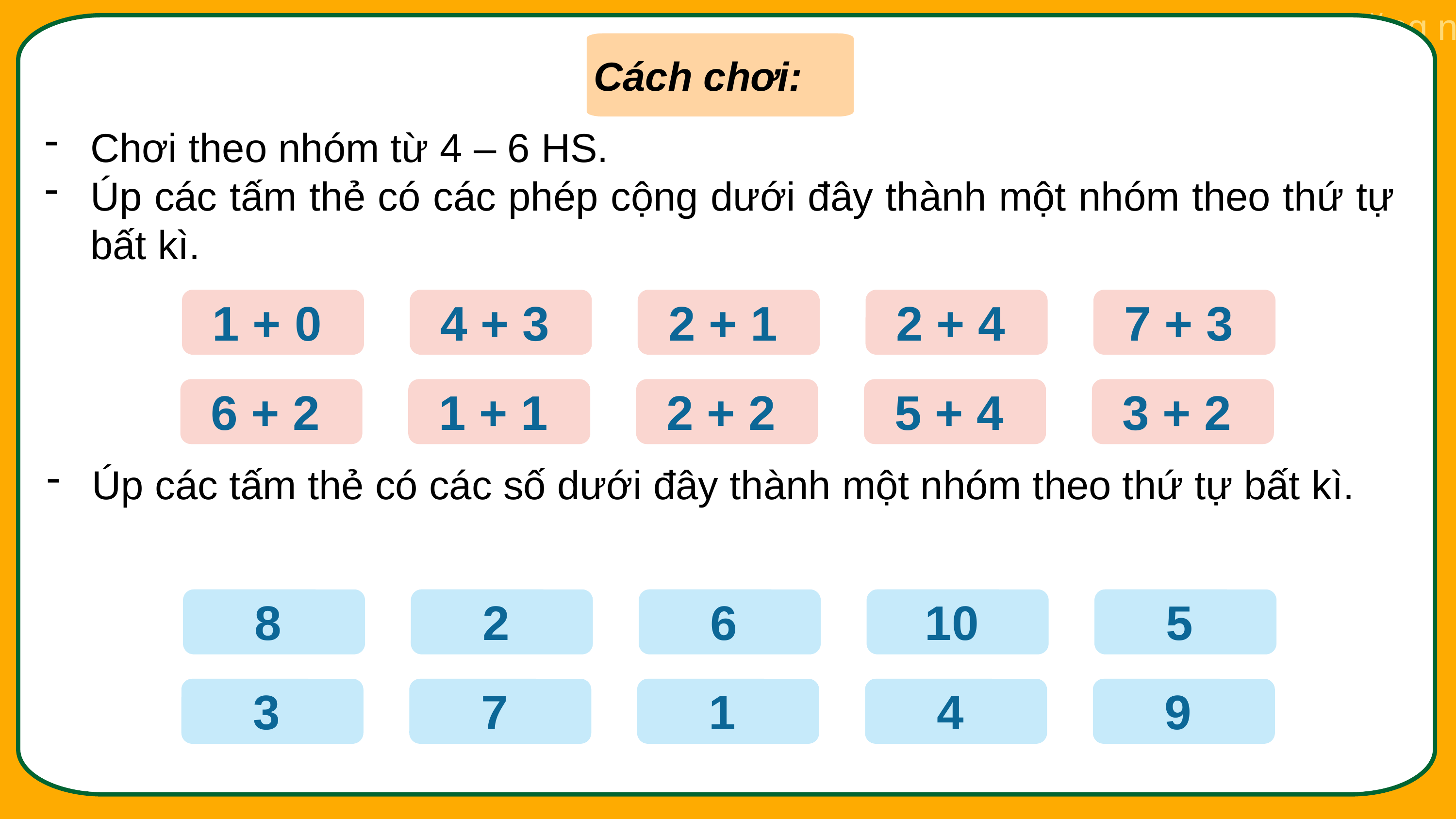

Cách chơi:
Chơi theo nhóm từ 4 – 6 HS.
Úp các tấm thẻ có các phép cộng dưới đây thành một nhóm theo thứ tự bất kì.
1 + 0

4 + 3

2 + 1

2 + 4

7 + 3

6 + 2

1 + 1

2 + 2

5 + 4

3 + 2

Úp các tấm thẻ có các số dưới đây thành một nhóm theo thứ tự bất kì.
8

2

6

10

5

3

7

1

4

9